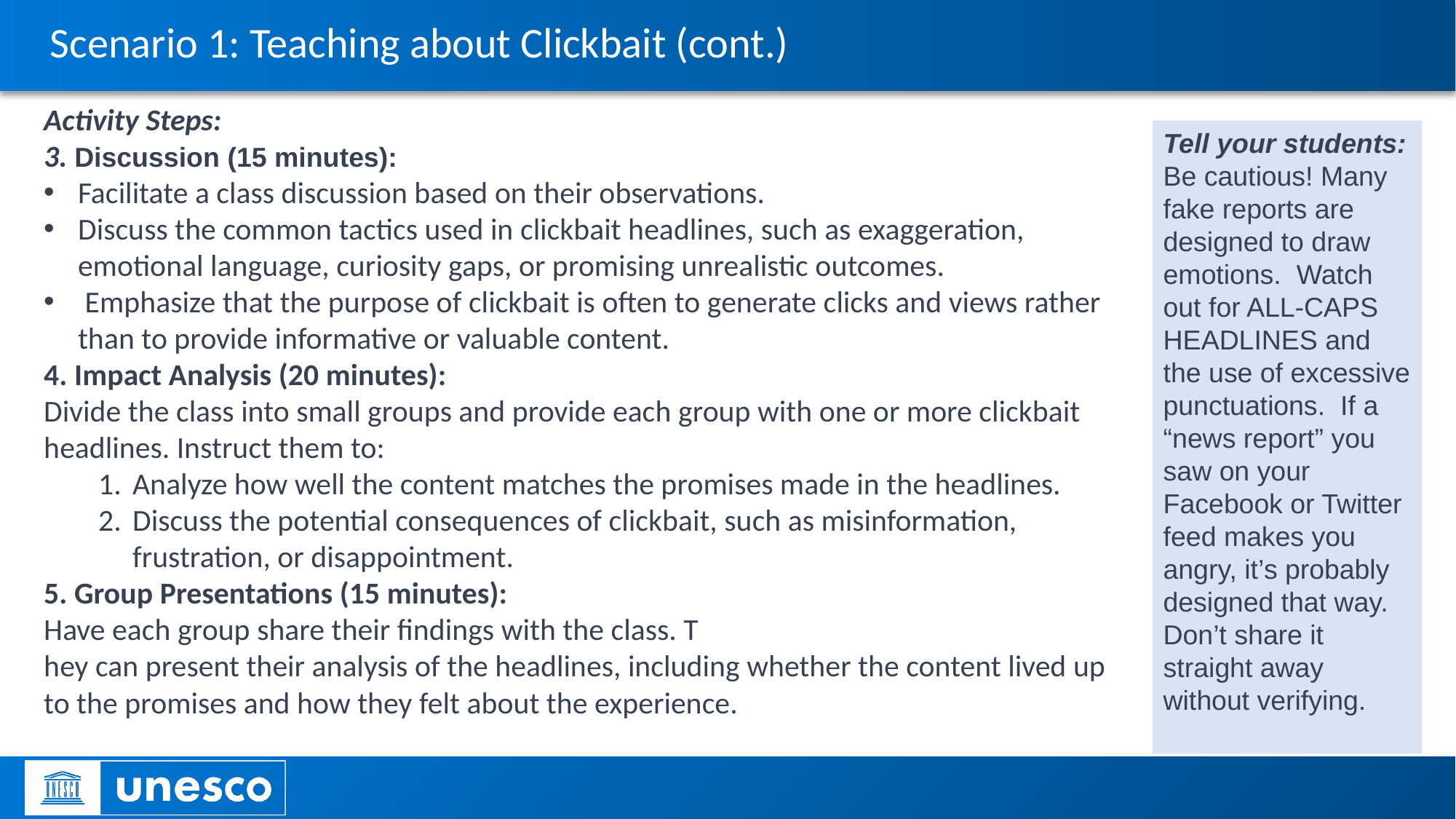

# Scenario 1: Teaching about Clickbait (cont.)
Activity Steps:
3. Discussion (15 minutes):
Facilitate a class discussion based on their observations.
Discuss the common tactics used in clickbait headlines, such as exaggeration, emotional language, curiosity gaps, or promising unrealistic outcomes.
 Emphasize that the purpose of clickbait is often to generate clicks and views rather than to provide informative or valuable content.
4. Impact Analysis (20 minutes):
Divide the class into small groups and provide each group with one or more clickbait headlines. Instruct them to:
Analyze how well the content matches the promises made in the headlines.
Discuss the potential consequences of clickbait, such as misinformation, frustration, or disappointment.
5. Group Presentations (15 minutes):
Have each group share their findings with the class. T
hey can present their analysis of the headlines, including whether the content lived up to the promises and how they felt about the experience.
Tell your students:
Be cautious! Many fake reports are designed to draw emotions.  Watch out for ALL-CAPS HEADLINES and the use of excessive punctuations.  If a “news report” you saw on your Facebook or Twitter feed makes you angry, it’s probably designed that way.  Don’t share it straight away without verifying.